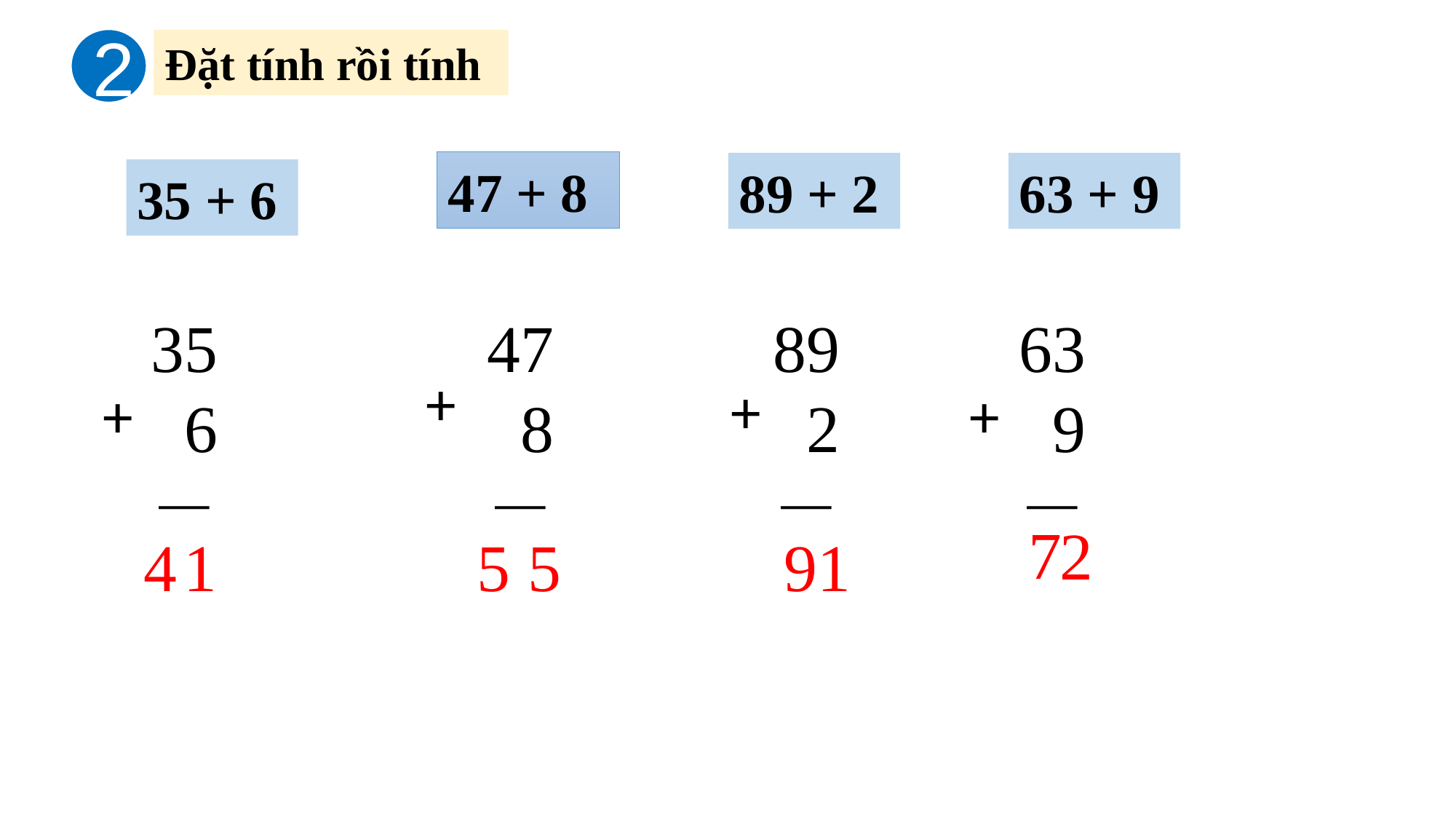

2
Đặt tính rồi tính
47 + 8
89 + 2
63 + 9
35 + 6
35
  6
－
47
  8
－
89
  2
－
63
  9
－
+
+
+
+
7
2
1
9
4
1
5
5